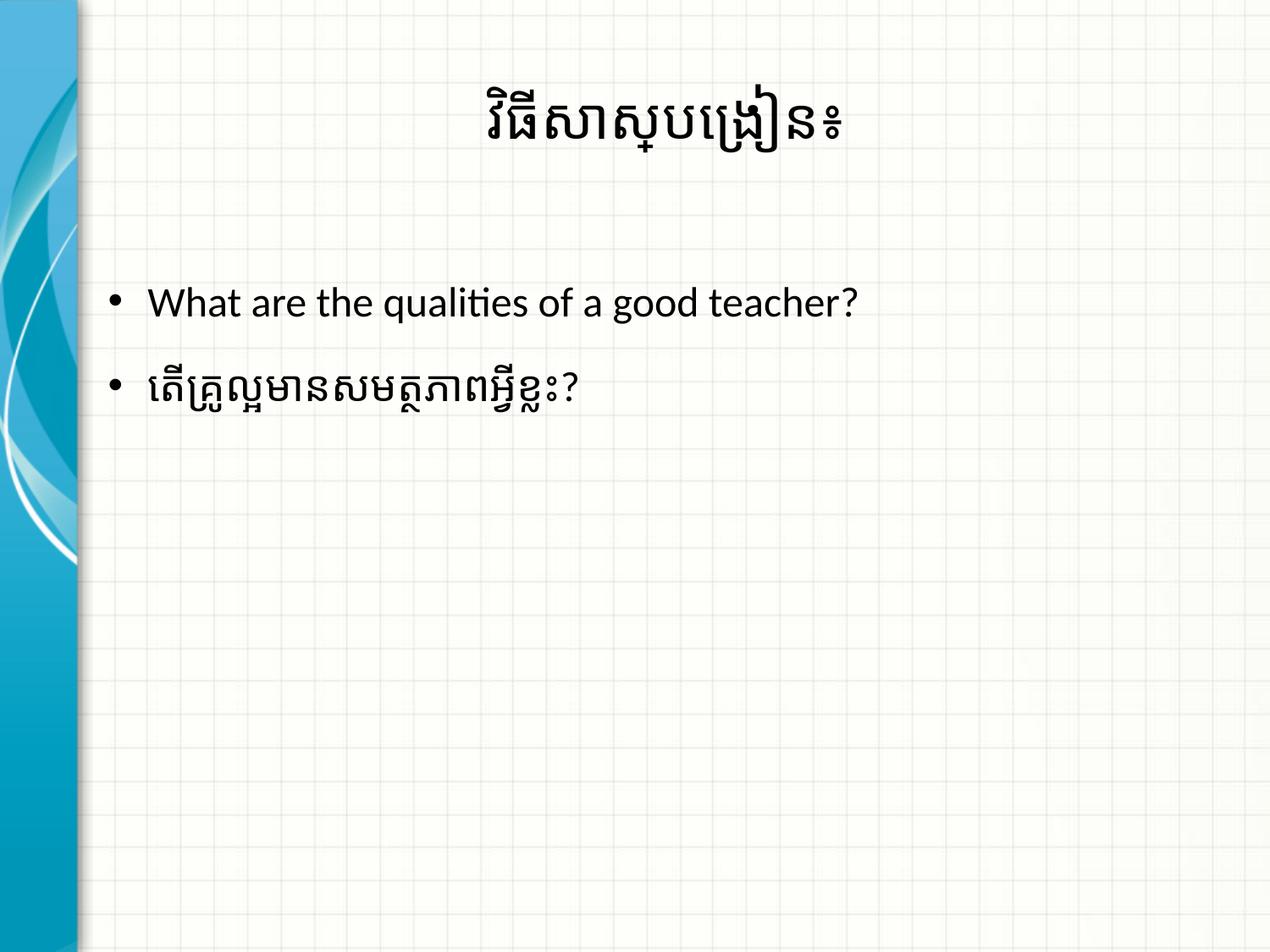

# វិធីសាស្ត្របង្រៀន៖

What are the qualities of a good teacher?
តើគ្រូល្អមានសមត្ថភាពអ្វីខ្លះ?